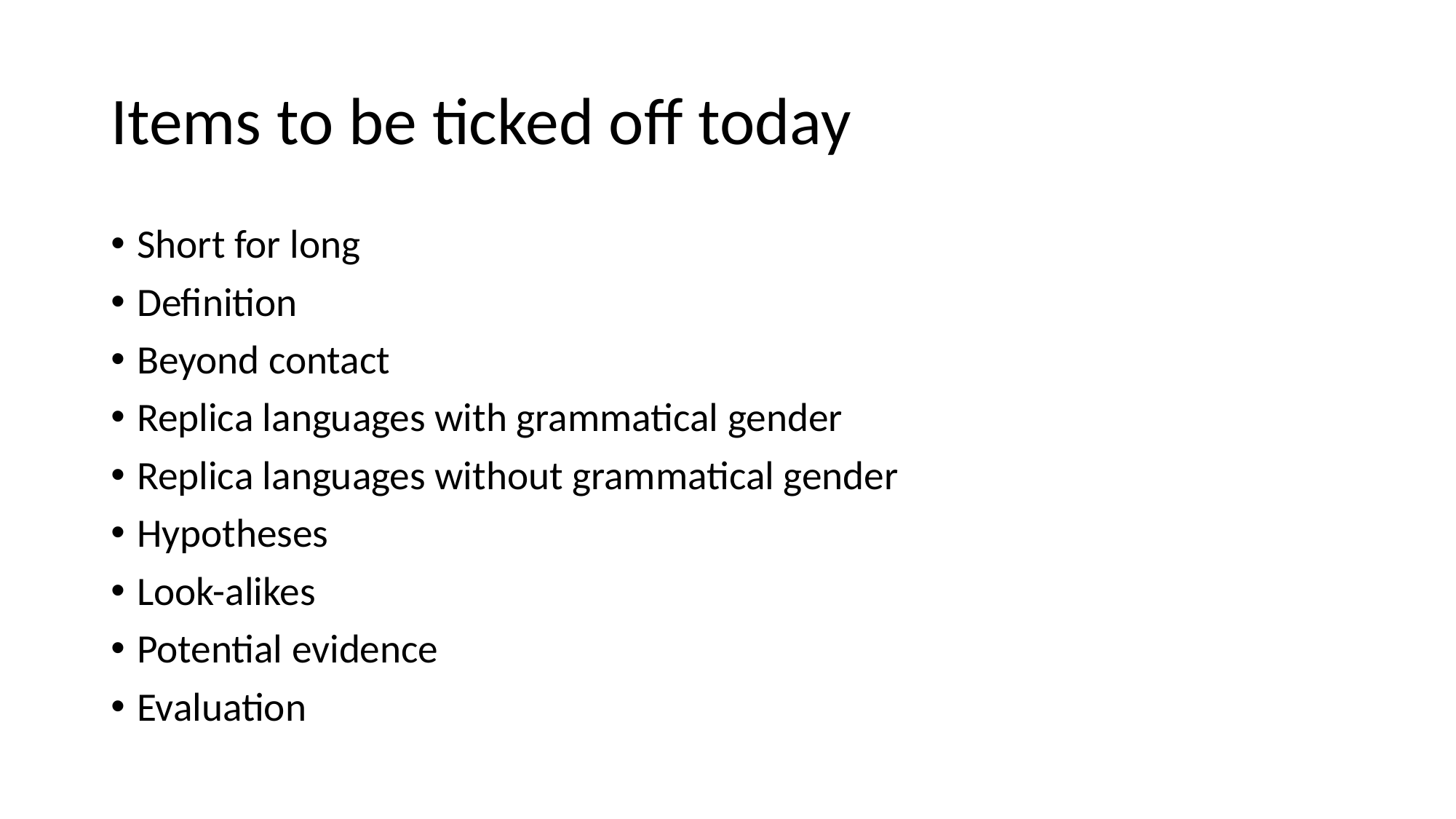

# Items to be ticked off today
Short for long
Definition
Beyond contact
Replica languages with grammatical gender
Replica languages without grammatical gender
Hypotheses
Look-alikes
Potential evidence
Evaluation